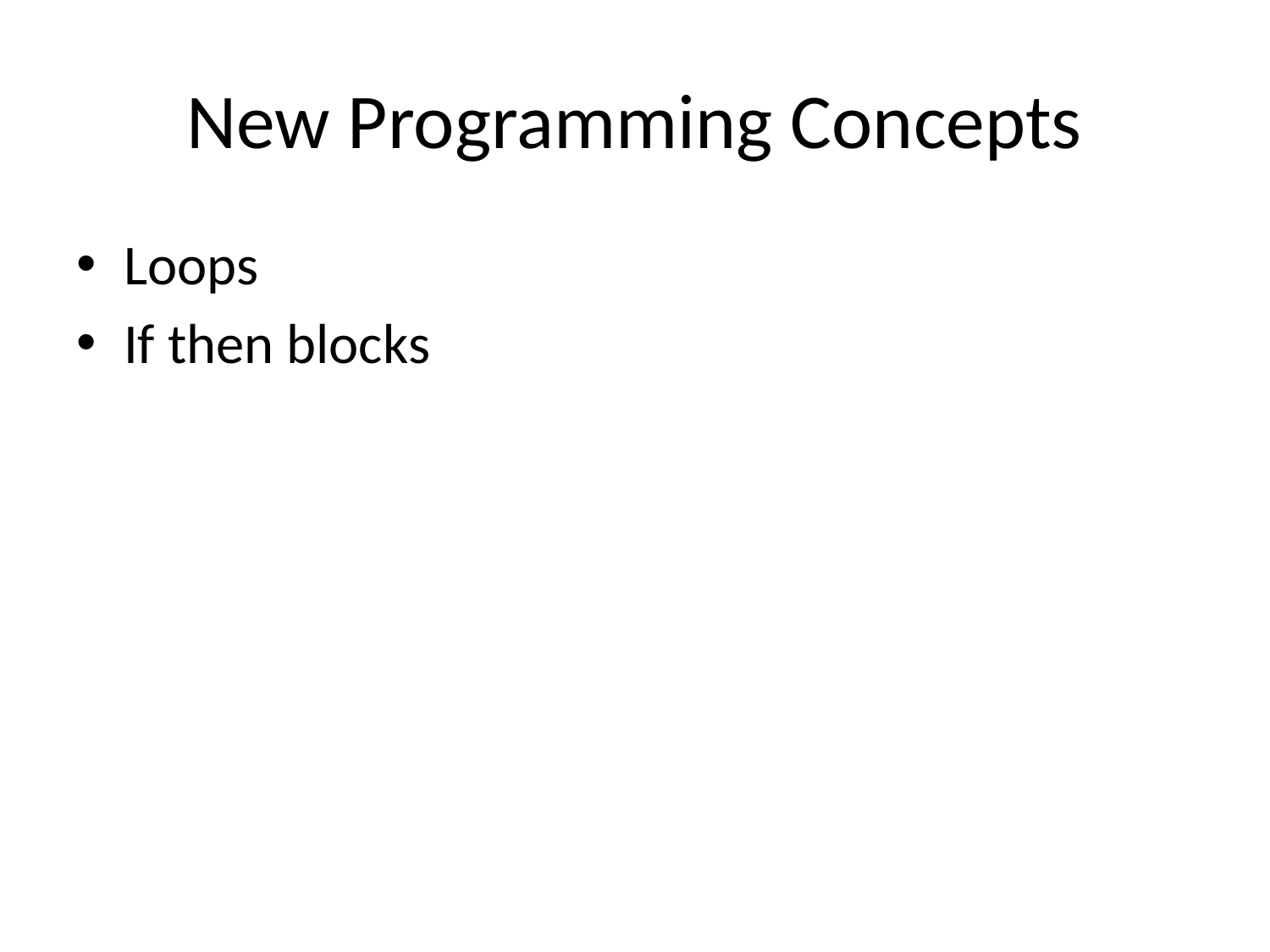

# New Programming Concepts
Loops
If then blocks